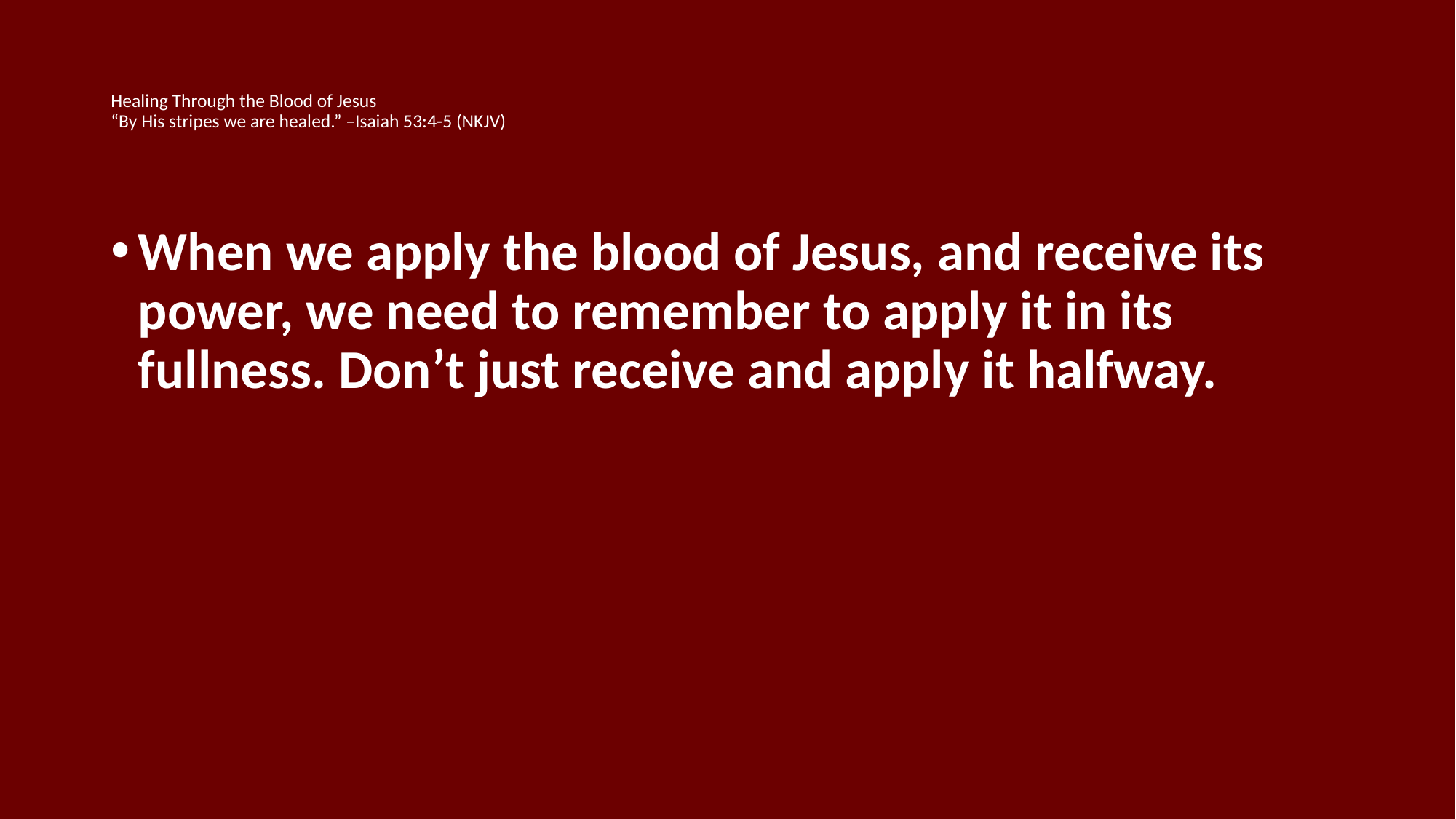

# Healing Through the Blood of Jesus “By His stripes we are healed.” –Isaiah 53:4-5 (NKJV)
When we apply the blood of Jesus, and receive its power, we need to remember to apply it in its fullness. Don’t just receive and apply it halfway.